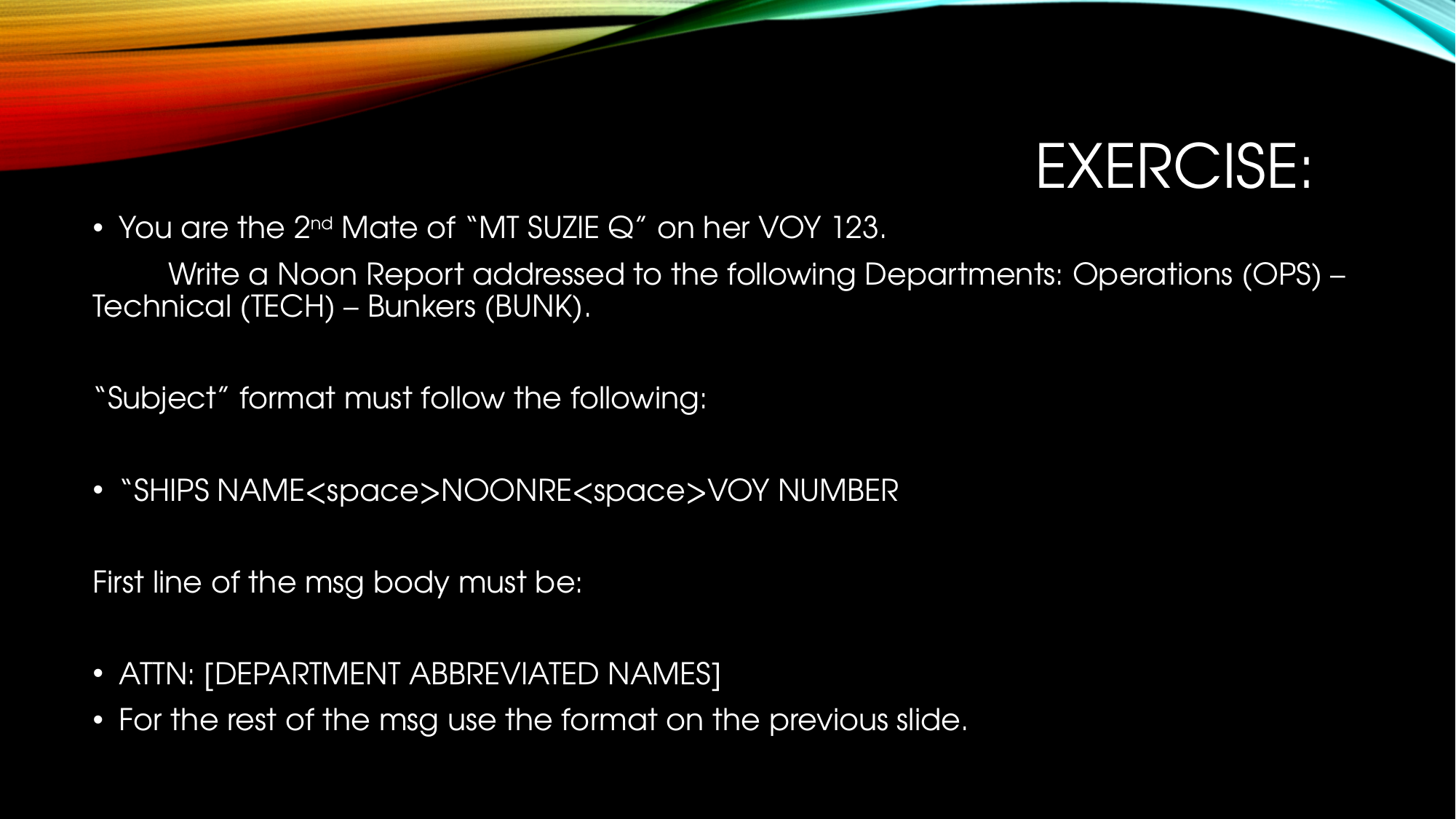

# Exercise:
You are the 2nd Mate of “MT SUZIE Q” on her VOY 123.
         Write a Noon Report addressed to the following Departments: Operations (OPS) – Technical (TECH) – Bunkers (BUNK).

“Subject” format must follow the following:

“SHIPS NAME<space>NOONRE<space>VOY NUMBER

First line of the msg body must be:

ATTN: [DEPARTMENT ABBREVIATED NAMES]
For the rest of the msg use the format on the previous slide.